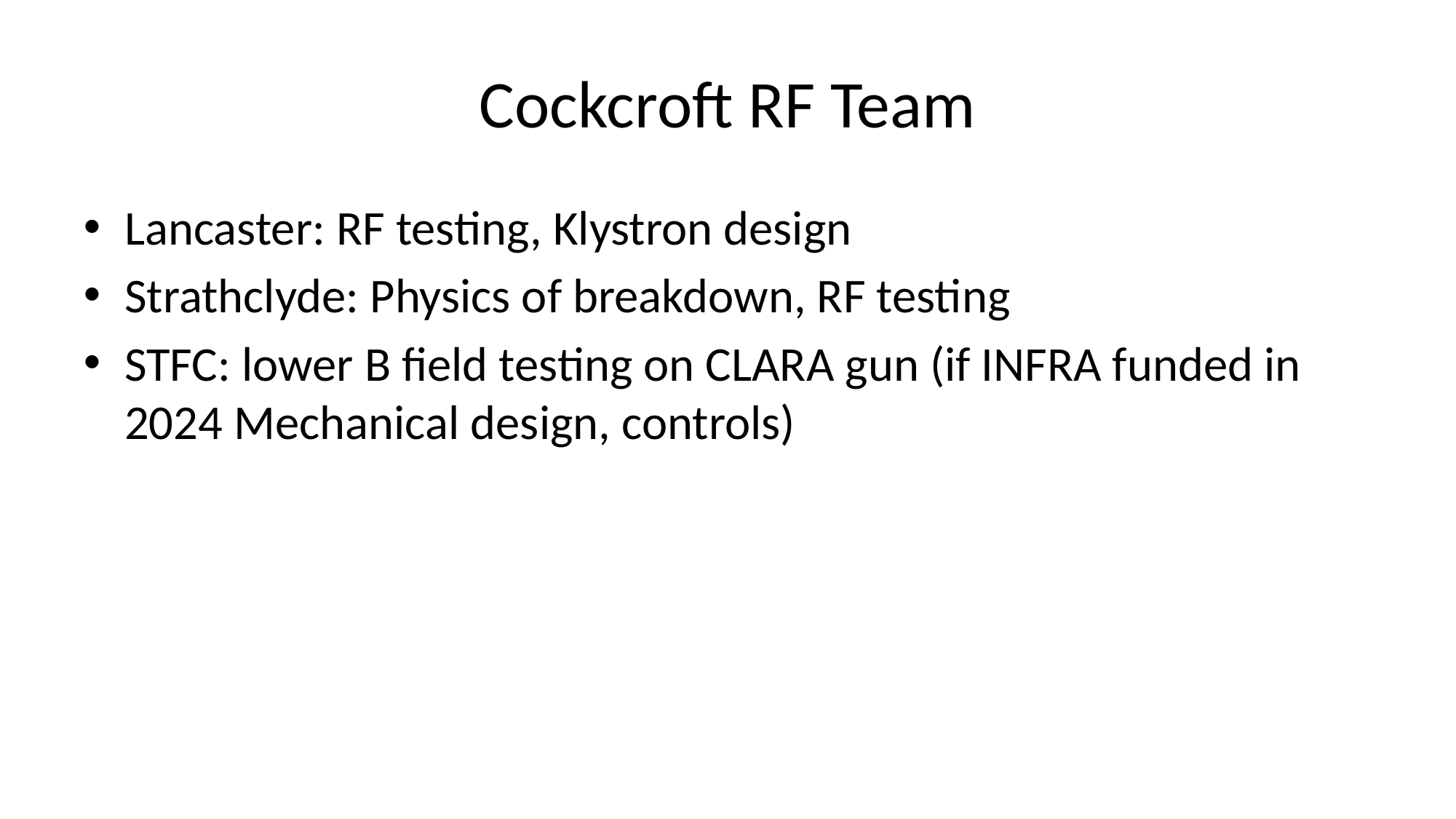

# Cockcroft RF Team
Lancaster: RF testing, Klystron design
Strathclyde: Physics of breakdown, RF testing
STFC: lower B field testing on CLARA gun (if INFRA funded in 2024 Mechanical design, controls)